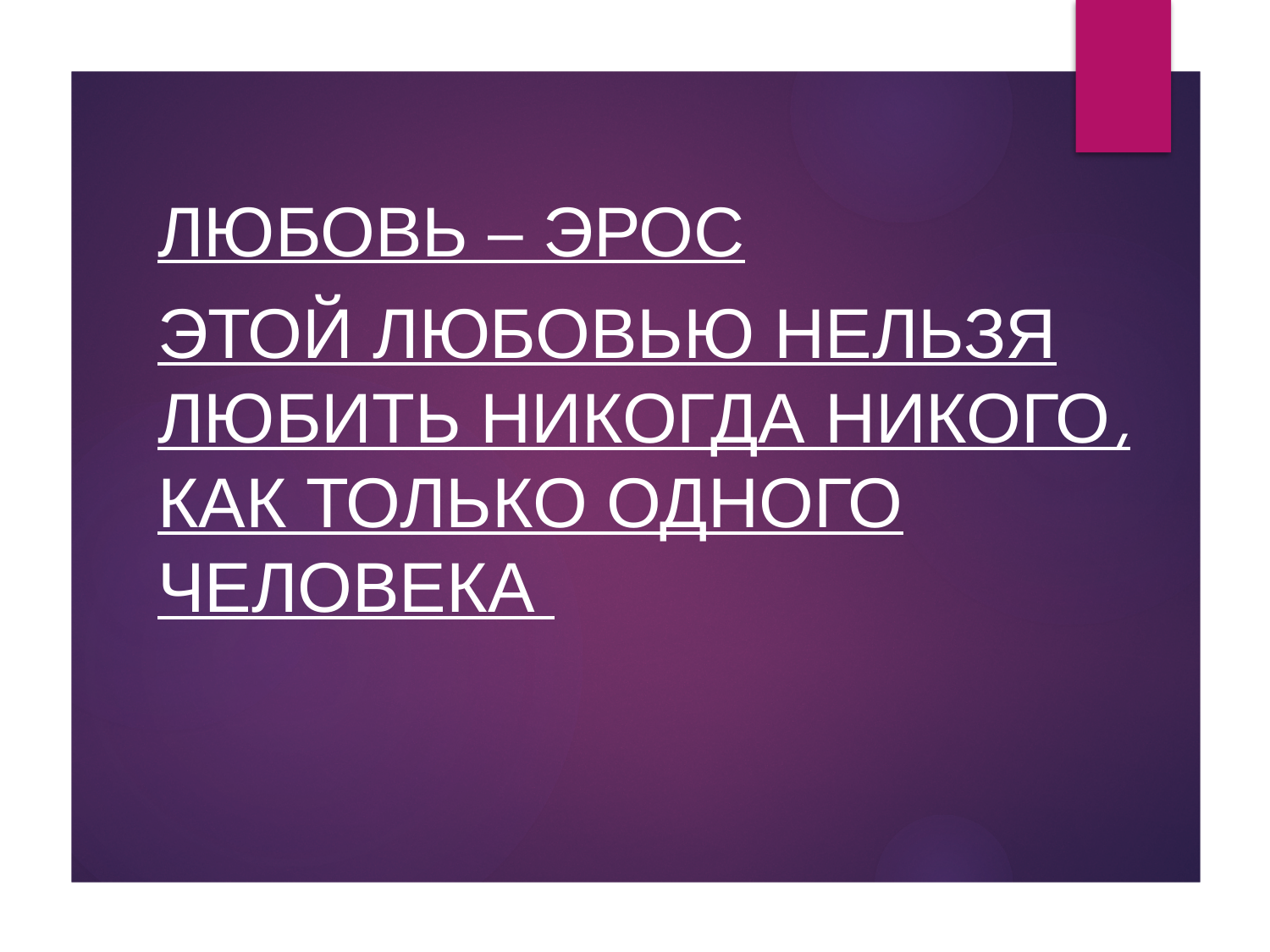

ЛЮБОВЬ – ЭРОС
ЭТОЙ ЛЮБОВЬЮ НЕЛЬЗЯ ЛЮБИТЬ НИКОГДА НИКОГО, КАК ТОЛЬКО ОДНОГО ЧЕЛОВЕКА